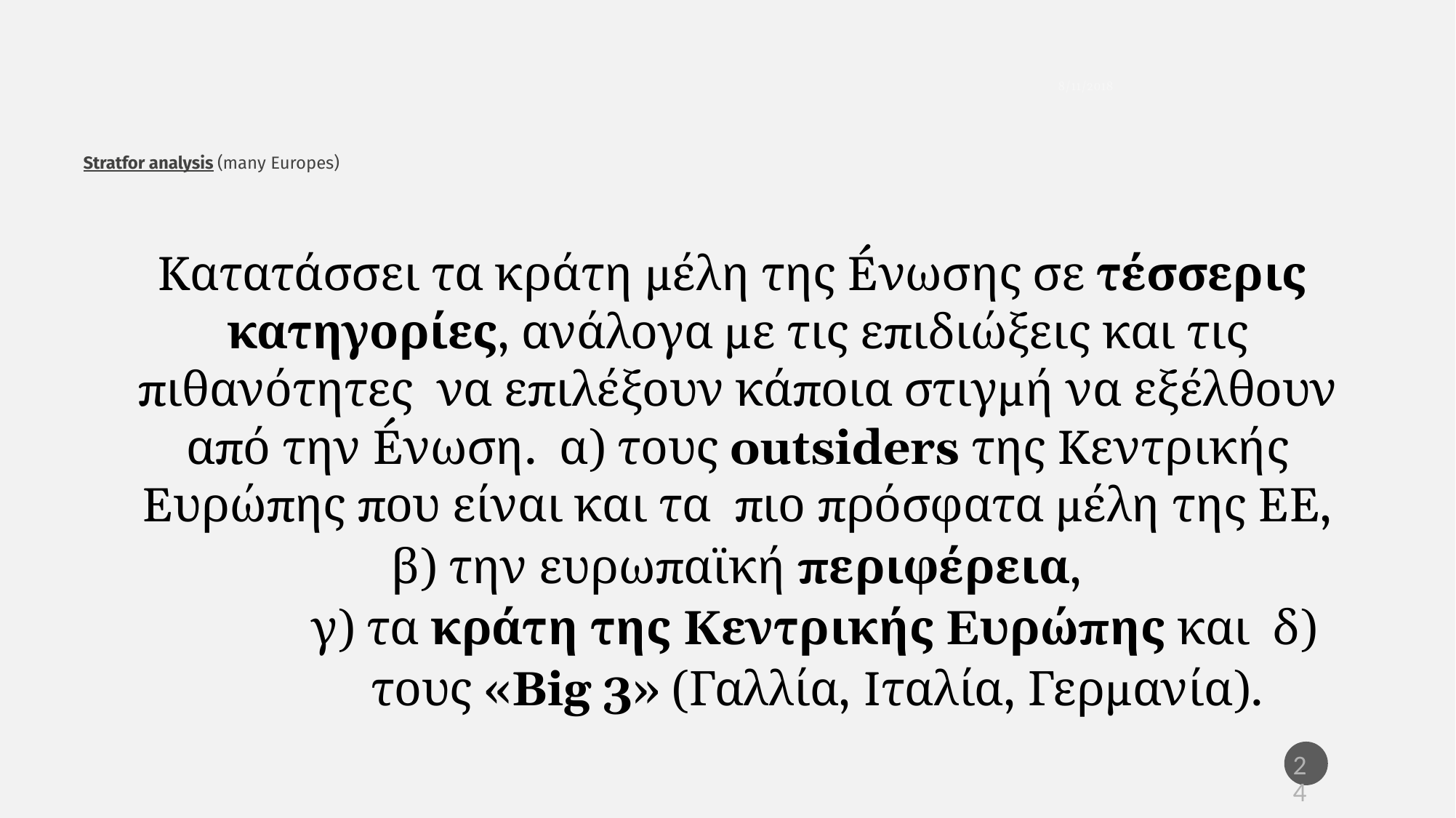

8/11/2018
Stratfor analysis (many Europes)
Κατατάσσει τα κράτη μέλη της Ένωσης σε τέσσερις  κατηγορίες, ανάλογα με τις επιδιώξεις και τις πιθανότητες  να επιλέξουν κάποια στιγμή να εξέλθουν από την Ένωση.  α) τους outsiders της Κεντρικής Ευρώπης που είναι και τα  πιο πρόσφατα μέλη της ΕΕ,
β) την ευρωπαϊκή περιφέρεια,
γ) τα κράτη της Κεντρικής Ευρώπης και  δ) τους «Big 3» (Γαλλία, Ιταλία, Γερμανία).
24